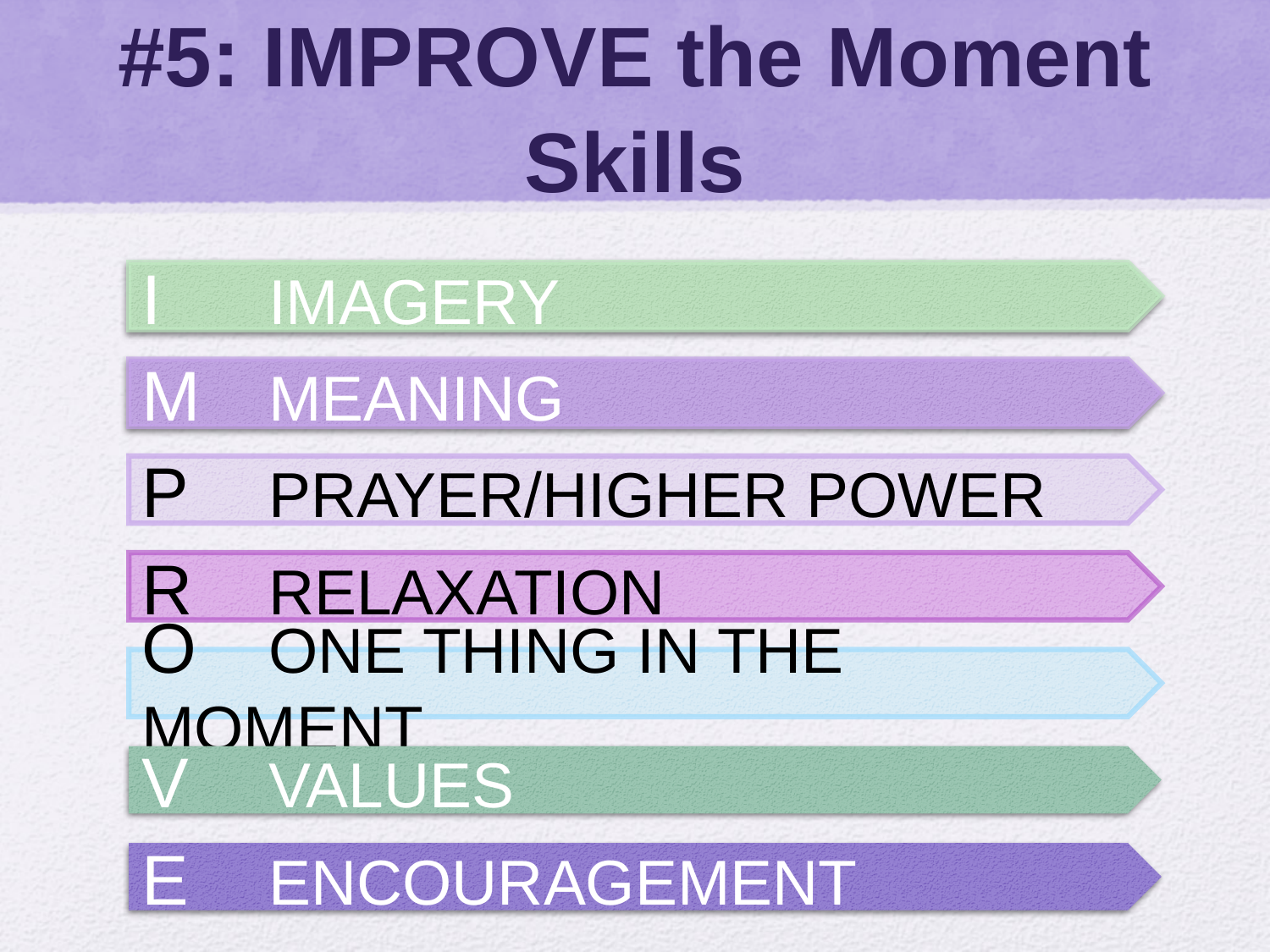

# #5: IMPROVE the Moment Skills
I	IMAGERY
M	MEANING
P	PRAYER/HIGHER POWER
R	RELAXATION
O	ONE THING IN THE MOMENT
V	VALUES
E	ENCOURAGEMENT